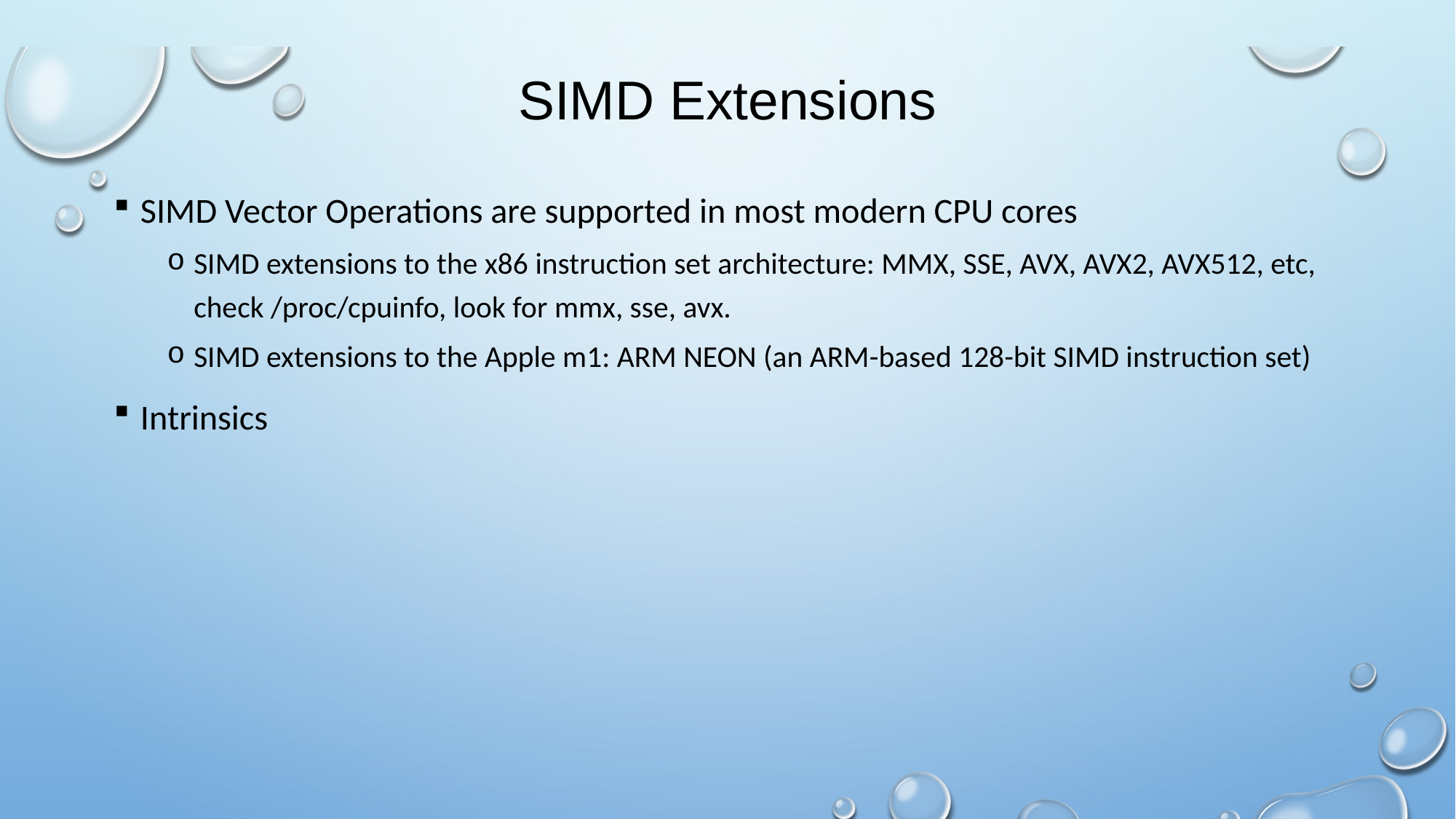

# SIMD Extensions
SIMD Vector Operations are supported in most modern CPU cores
SIMD extensions to the x86 instruction set architecture: MMX, SSE, AVX, AVX2, AVX512, etc, check /proc/cpuinfo, look for mmx, sse, avx.
SIMD extensions to the Apple m1: ARM NEON (an ARM-based 128-bit SIMD instruction set)
Intrinsics